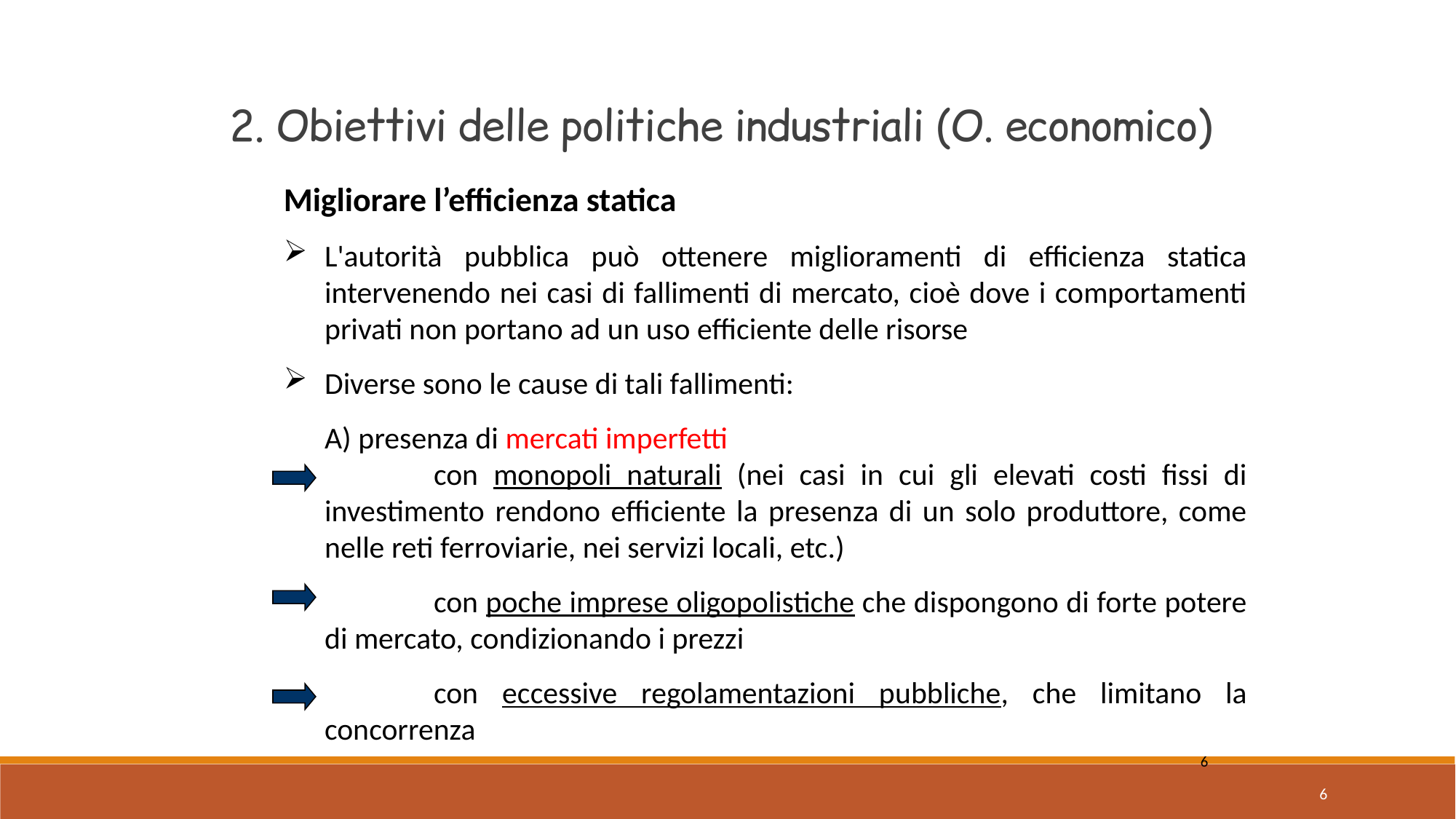

2. Obiettivi delle politiche industriali (O. economico)
Migliorare l’efficienza statica

L'autorità pubblica può ottenere miglioramenti di efficienza statica intervenendo nei casi di fallimenti di mercato, cioè dove i comportamenti privati non portano ad un uso efficiente delle risorse

Diverse sono le cause di tali fallimenti:

	A) presenza di mercati imperfetti
		con monopoli naturali (nei casi in cui gli elevati costi fissi di investimento rendono efficiente la presenza di un solo produttore, come nelle reti ferroviarie, nei servizi locali, etc.)

		con poche imprese oligopolistiche che dispongono di forte potere di mercato, condizionando i prezzi

		con eccessive regolamentazioni pubbliche, che limitano la concorrenza

6
6